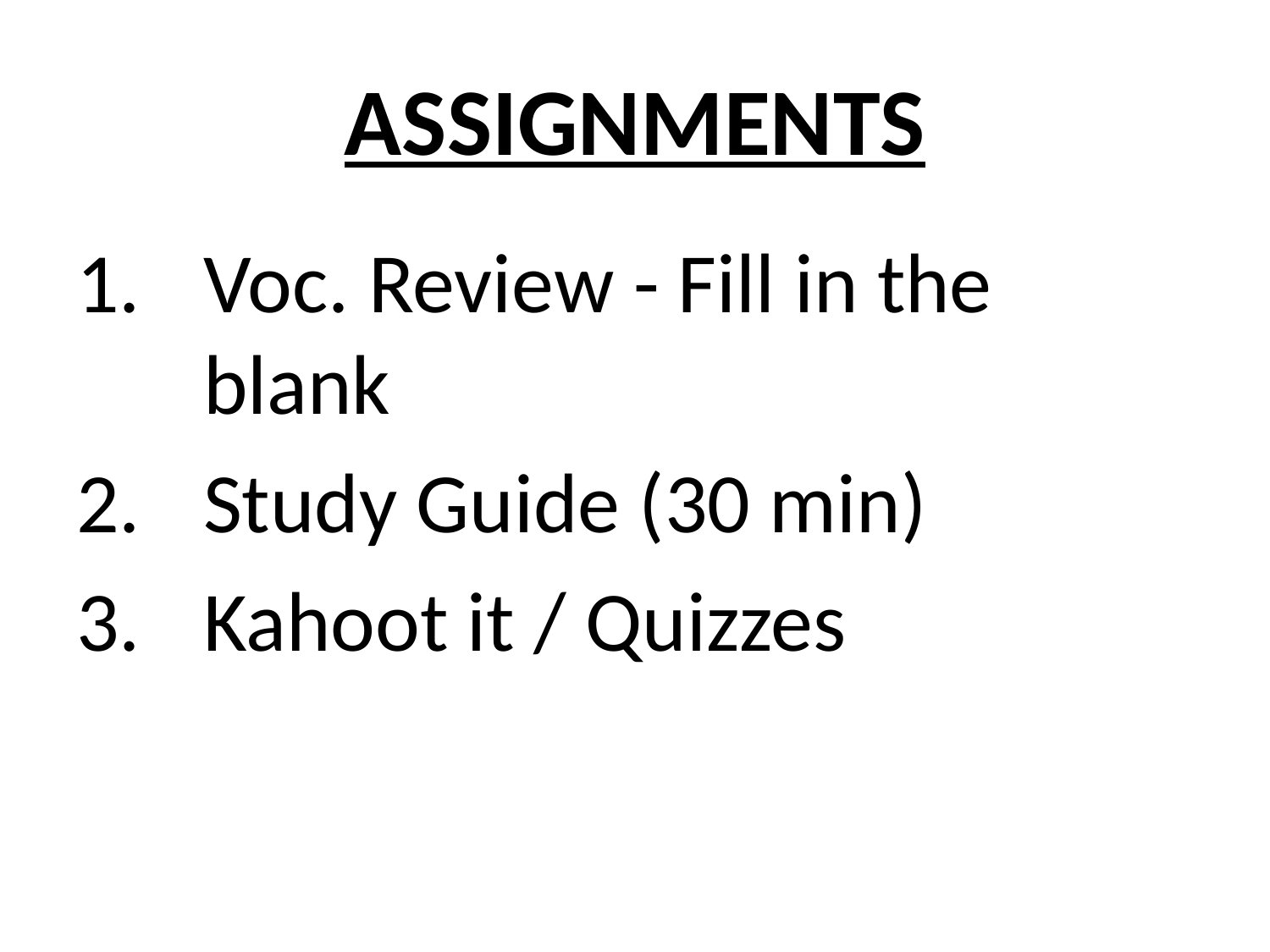

# ASSIGNMENTS
Voc. Review - Fill in the blank
Study Guide (30 min)
Kahoot it / Quizzes